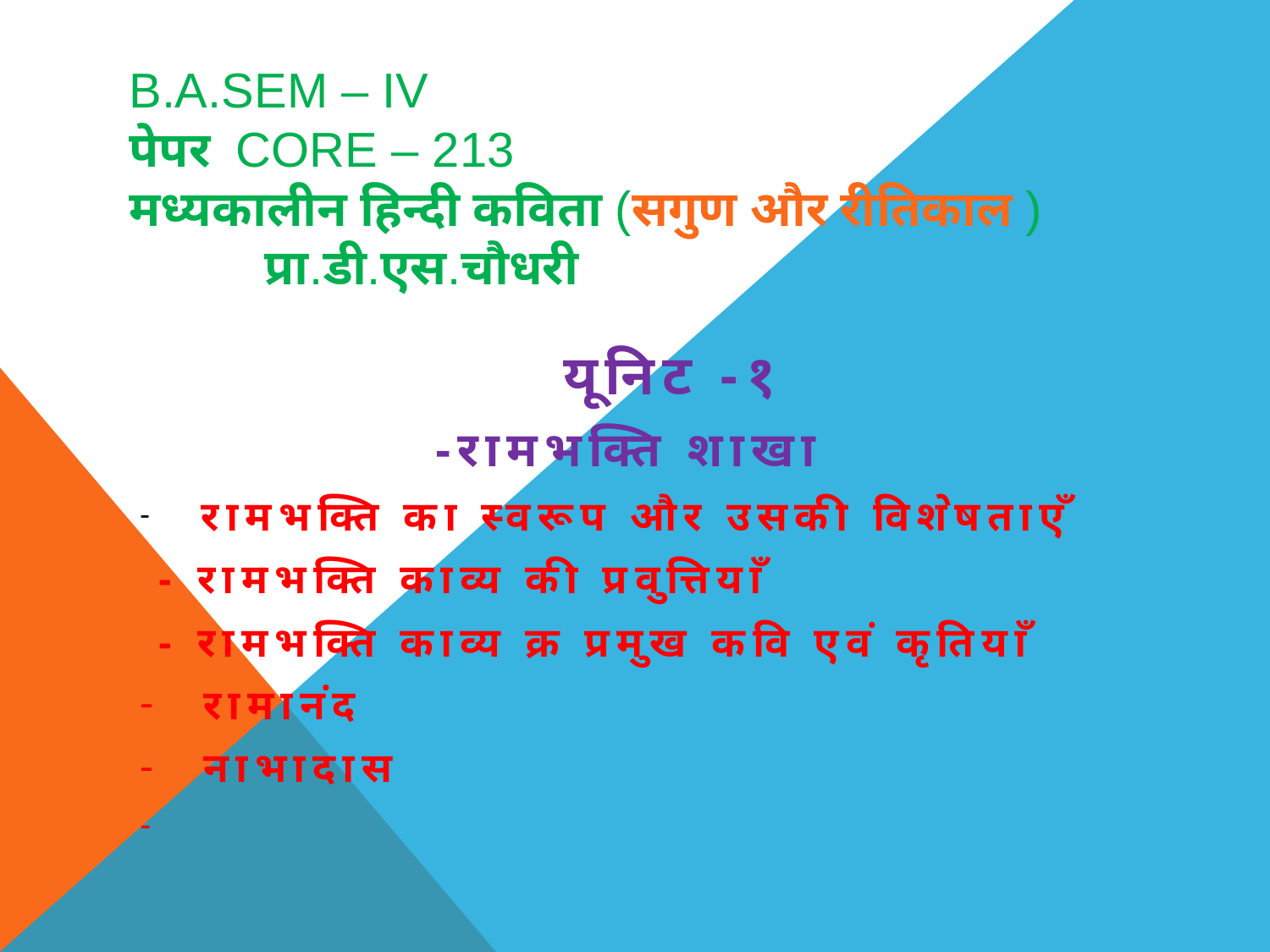

# B.A.Sem – IV पेपर  Core – 213 मध्यकालीन हिन्दी कविता (सगुण और रीतिकाल ) प्रा.डी.एस.चौधरी
  यूनिट -१
-रामभक्ति शाखा
 रामभक्ति का स्वरूप और उसकी विशेषताएँ
 - रामभक्ति काव्य की प्रवुत्तियाँ
 - रामभक्ति काव्य क्र प्रमुख कवि एवं कृतियाँ
 रामानंद
 नाभादास